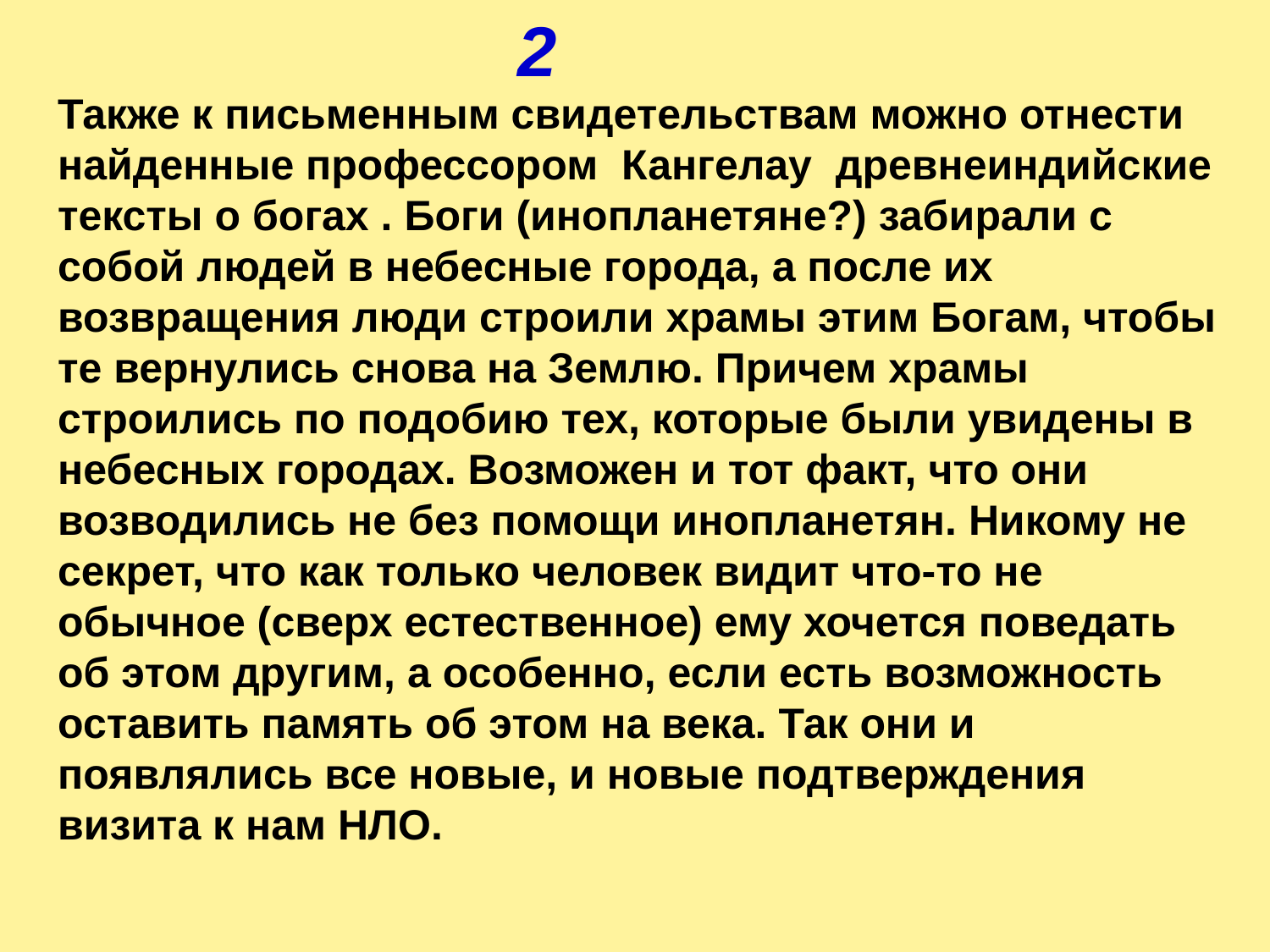

2
Также к письменным свидетельствам можно отнести найденные профессором  Кангелау  древнеиндийские тексты о богах . Боги (инопланетяне?) забирали с собой людей в небесные города, а после их возвращения люди строили храмы этим Богам, чтобы те вернулись снова на Землю. Причем храмы строились по подобию тех, которые были увидены в небесных городах. Возможен и тот факт, что они возводились не без помощи инопланетян. Никому не секрет, что как только человек видит что-то не обычное (сверх естественное) ему хочется поведать об этом другим, а особенно, если есть возможность оставить память об этом на века. Так они и появлялись все новые, и новые подтверждения визита к нам НЛО.